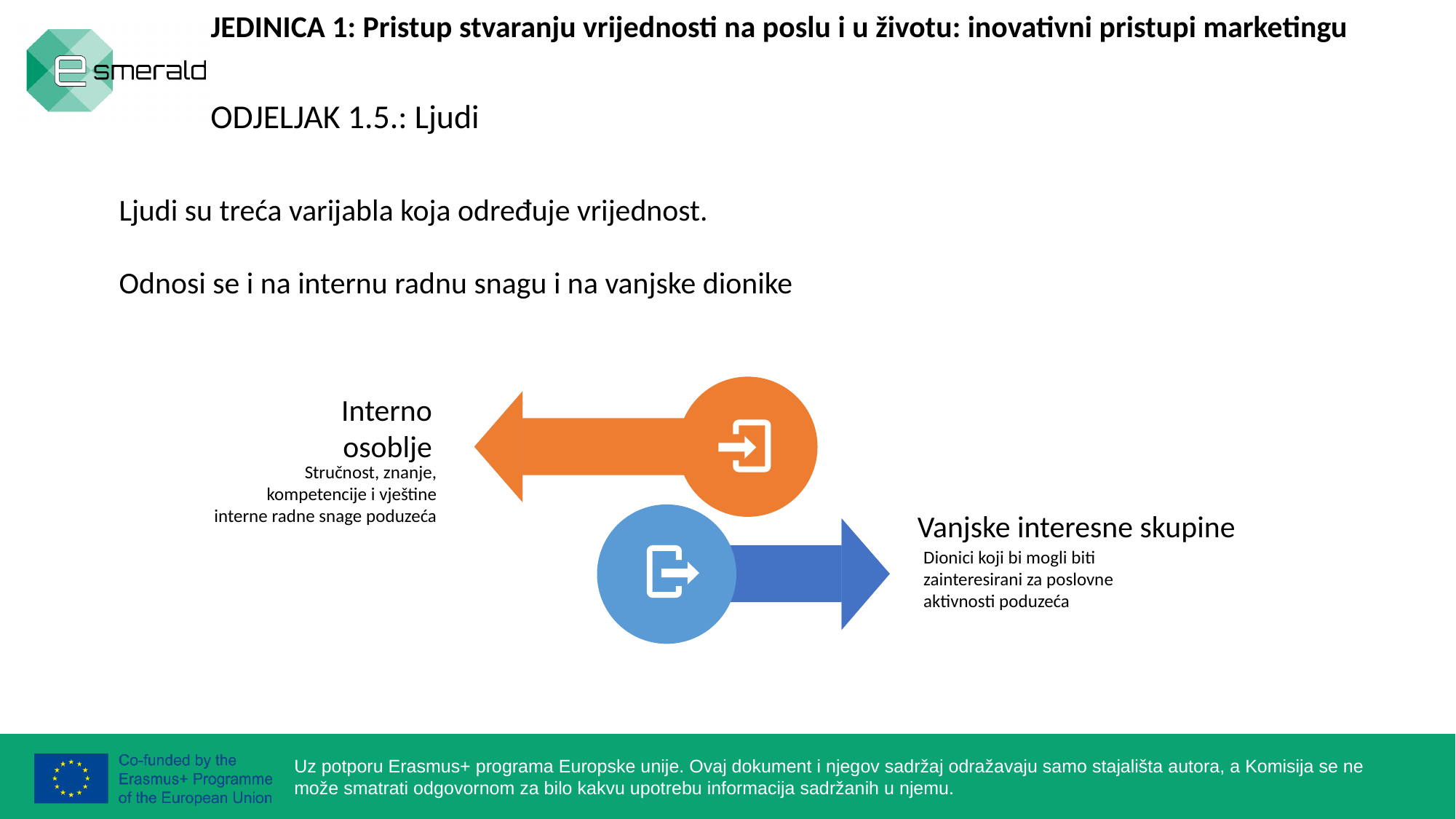

JEDINICA 1: Pristup stvaranju vrijednosti na poslu i u životu: inovativni pristupi marketingu
ODJELJAK 1.5.: Ljudi
Ljudi su treća varijabla koja određuje vrijednost.

Odnosi se i na internu radnu snagu i na vanjske dionike

Interno osoblje
Stručnost, znanje, kompetencije i vještine interne radne snage poduzeća

Vanjske interesne skupine
Dionici koji bi mogli biti zainteresirani za poslovne aktivnosti poduzeća